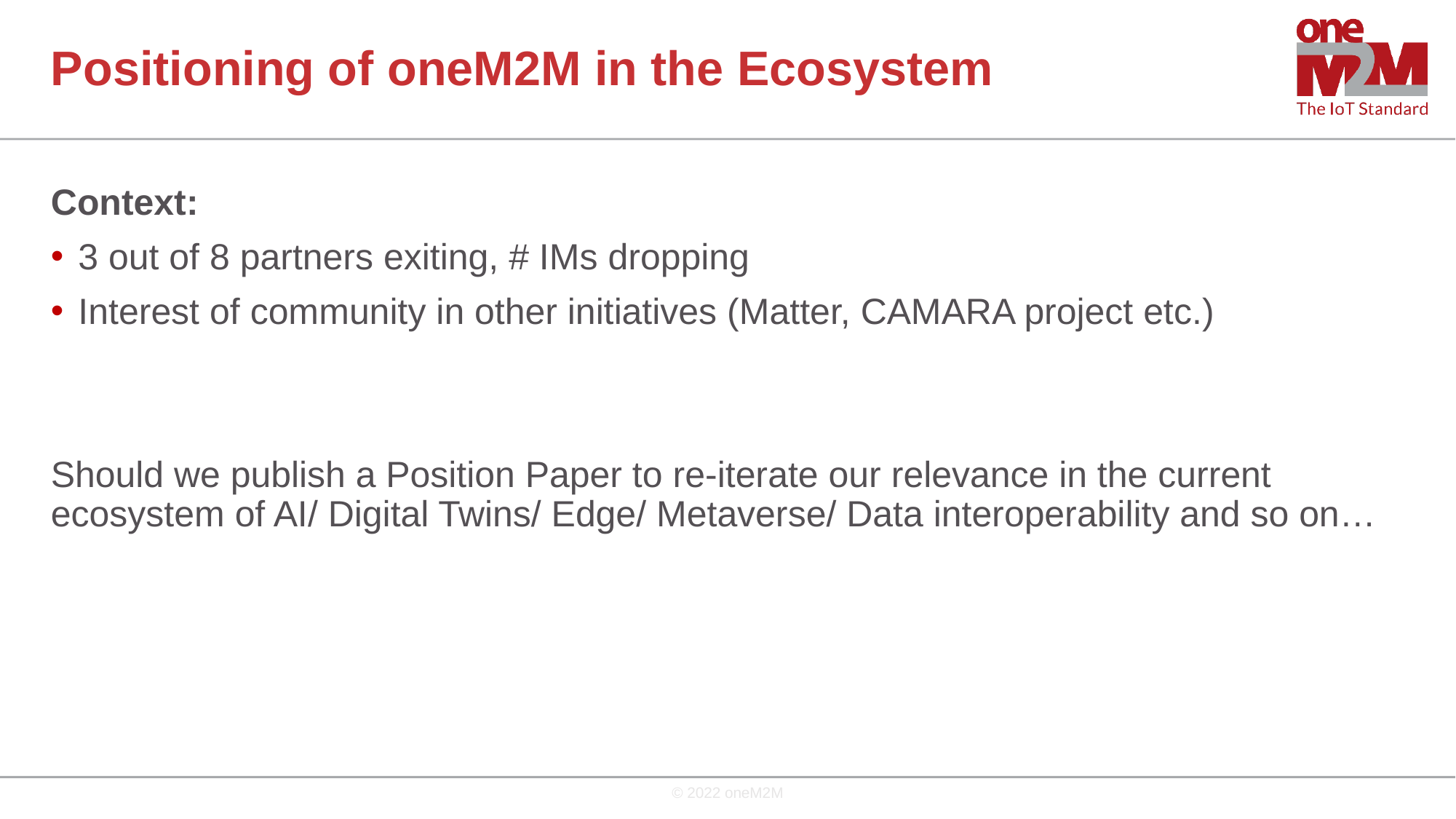

# Positioning of oneM2M in the Ecosystem
Context:
3 out of 8 partners exiting, # IMs dropping
Interest of community in other initiatives (Matter, CAMARA project etc.)

Should we publish a Position Paper to re-iterate our relevance in the current ecosystem of AI/ Digital Twins/ Edge/ Metaverse/ Data interoperability and so on…

© 2022 oneM2M